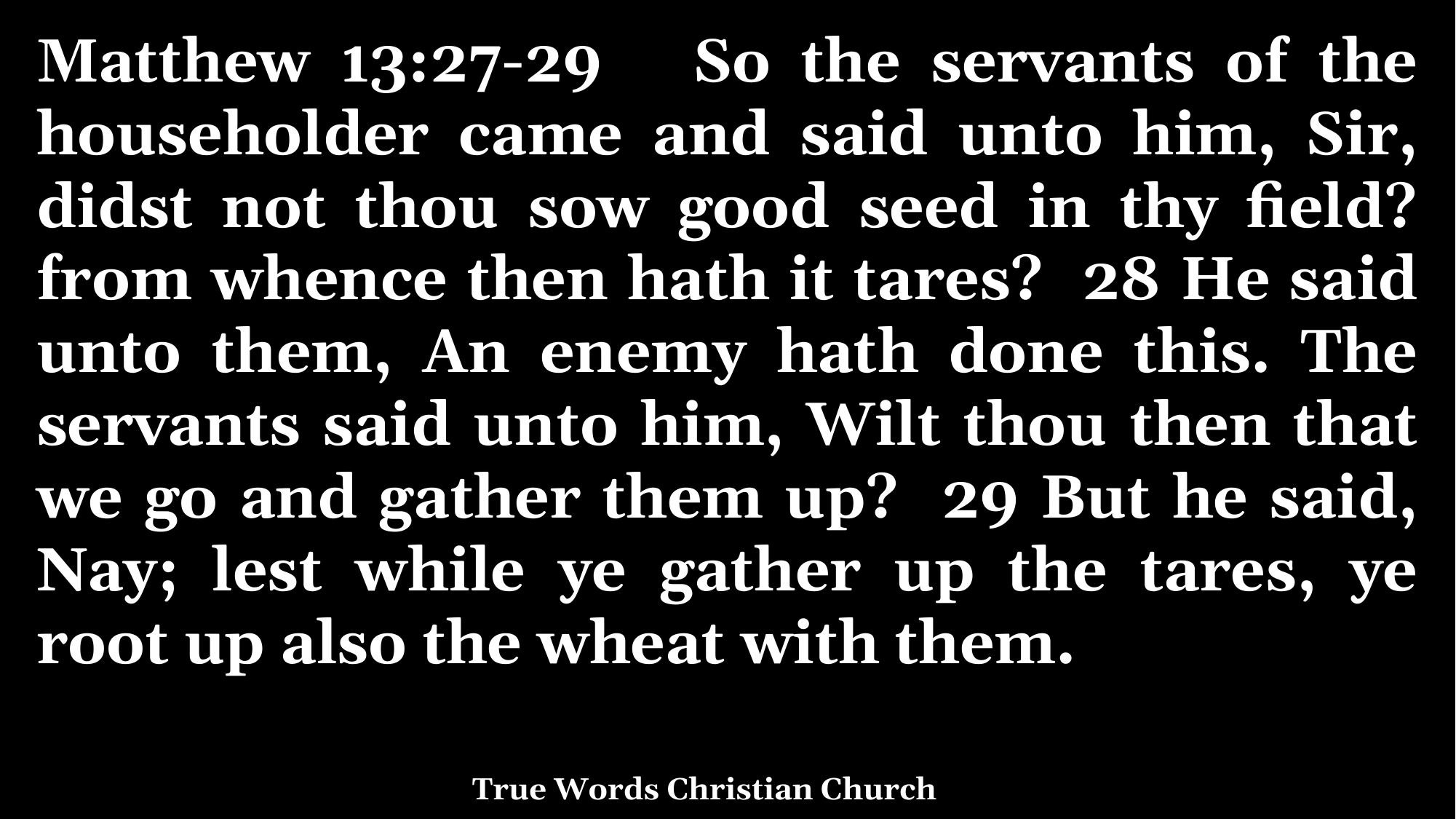

Matthew 13:27-29   So the servants of the householder came and said unto him, Sir, didst not thou sow good seed in thy field? from whence then hath it tares?  28 He said unto them, An enemy hath done this. The servants said unto him, Wilt thou then that we go and gather them up?  29 But he said, Nay; lest while ye gather up the tares, ye root up also the wheat with them.
True Words Christian Church